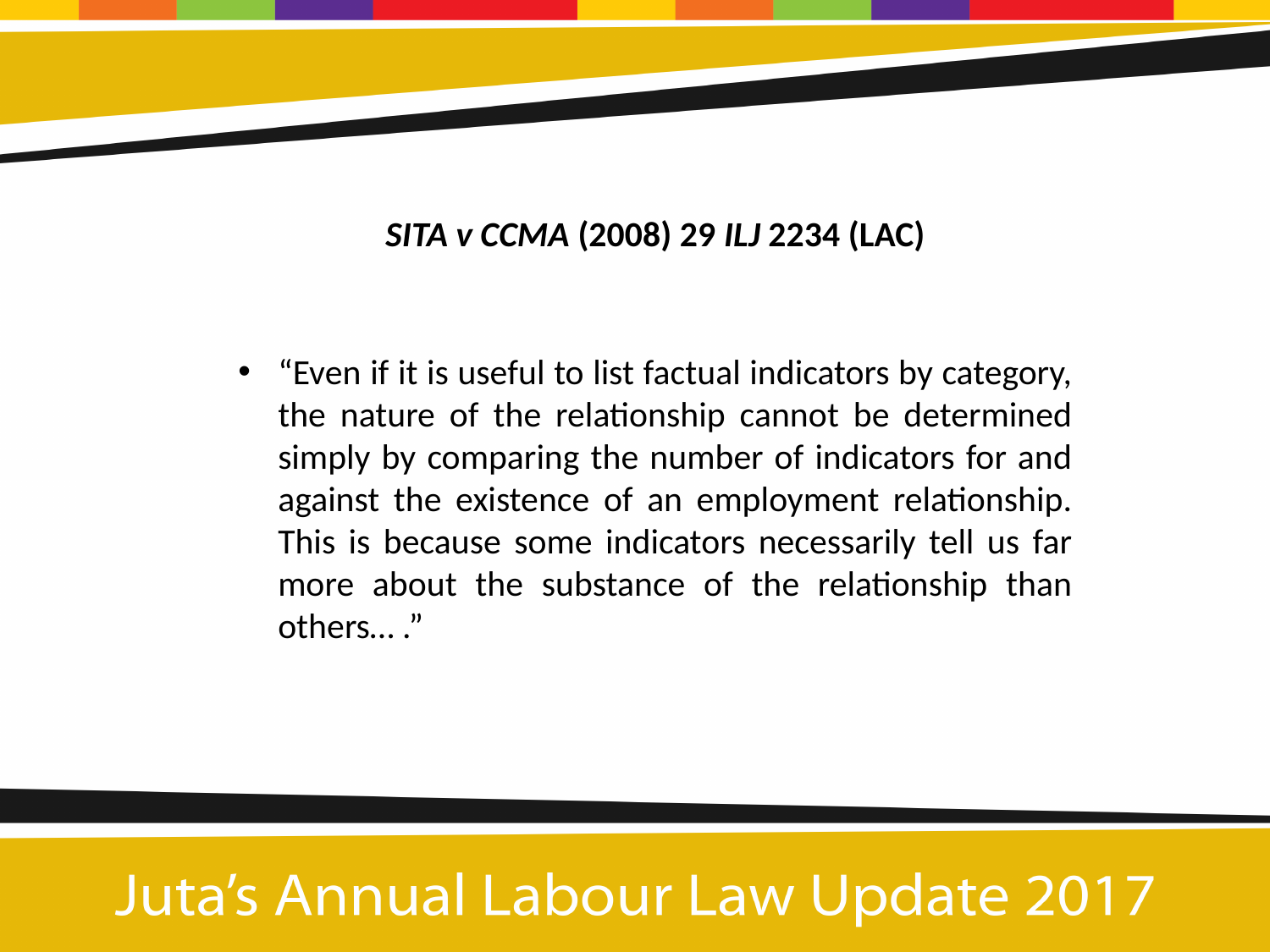

SITA v CCMA (2008) 29 ILJ 2234 (LAC)
“Even if it is useful to list factual indicators by category, the nature of the relationship cannot be determined simply by comparing the number of indicators for and against the existence of an employment relationship. This is because some indicators necessarily tell us far more about the substance of the relationship than others… .”